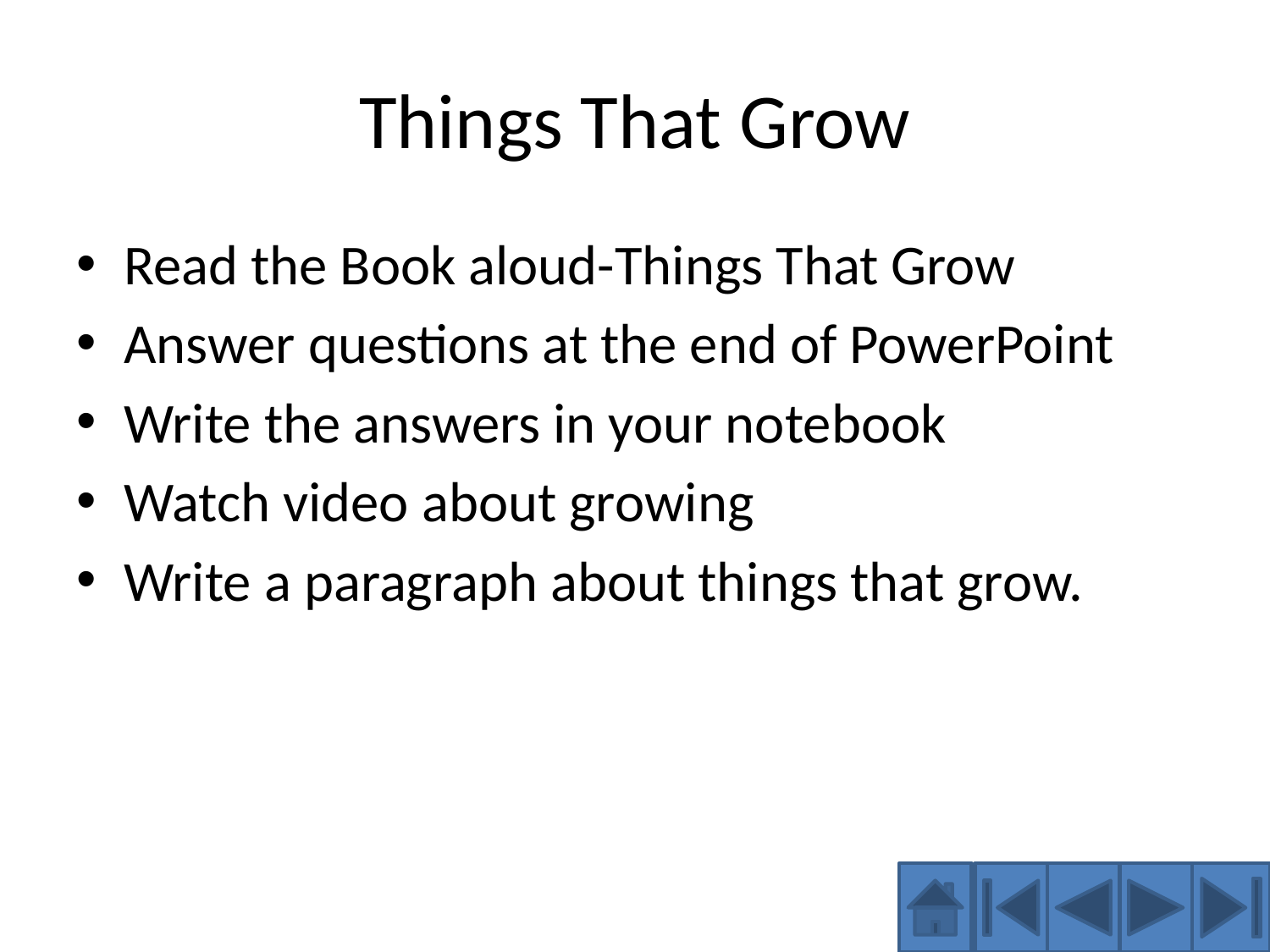

# Things That Grow
Read the Book aloud-Things That Grow
Answer questions at the end of PowerPoint
Write the answers in your notebook
Watch video about growing
Write a paragraph about things that grow.